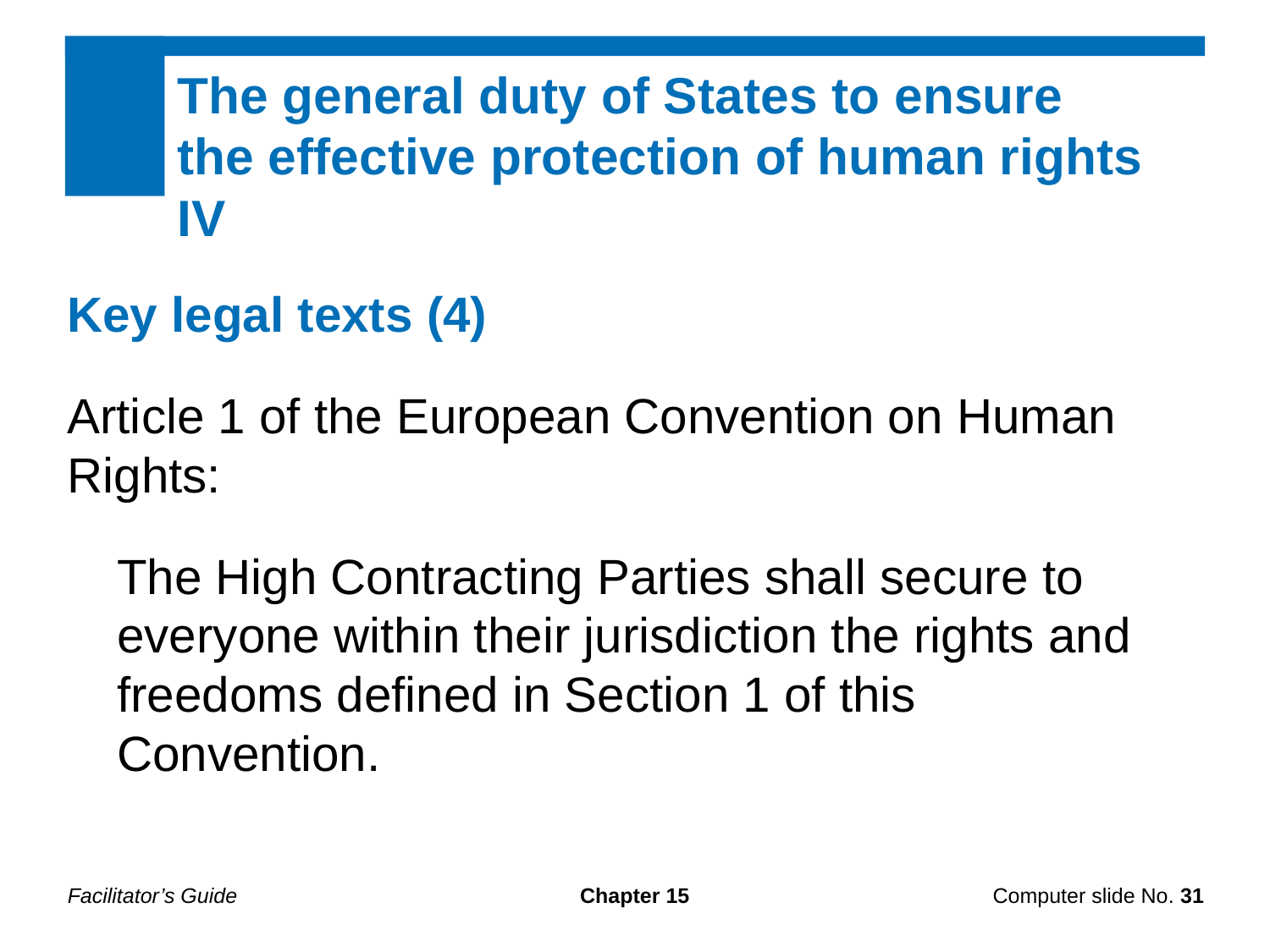

The general duty of States to ensure
the effective protection of human rights IV
Key legal texts (4)
Article 1 of the European Convention on Human Rights:
The High Contracting Parties shall secure to everyone within their jurisdiction the rights and freedoms defined in Section 1 of this Convention.
Facilitator’s Guide
Chapter 15
Computer slide No. 31